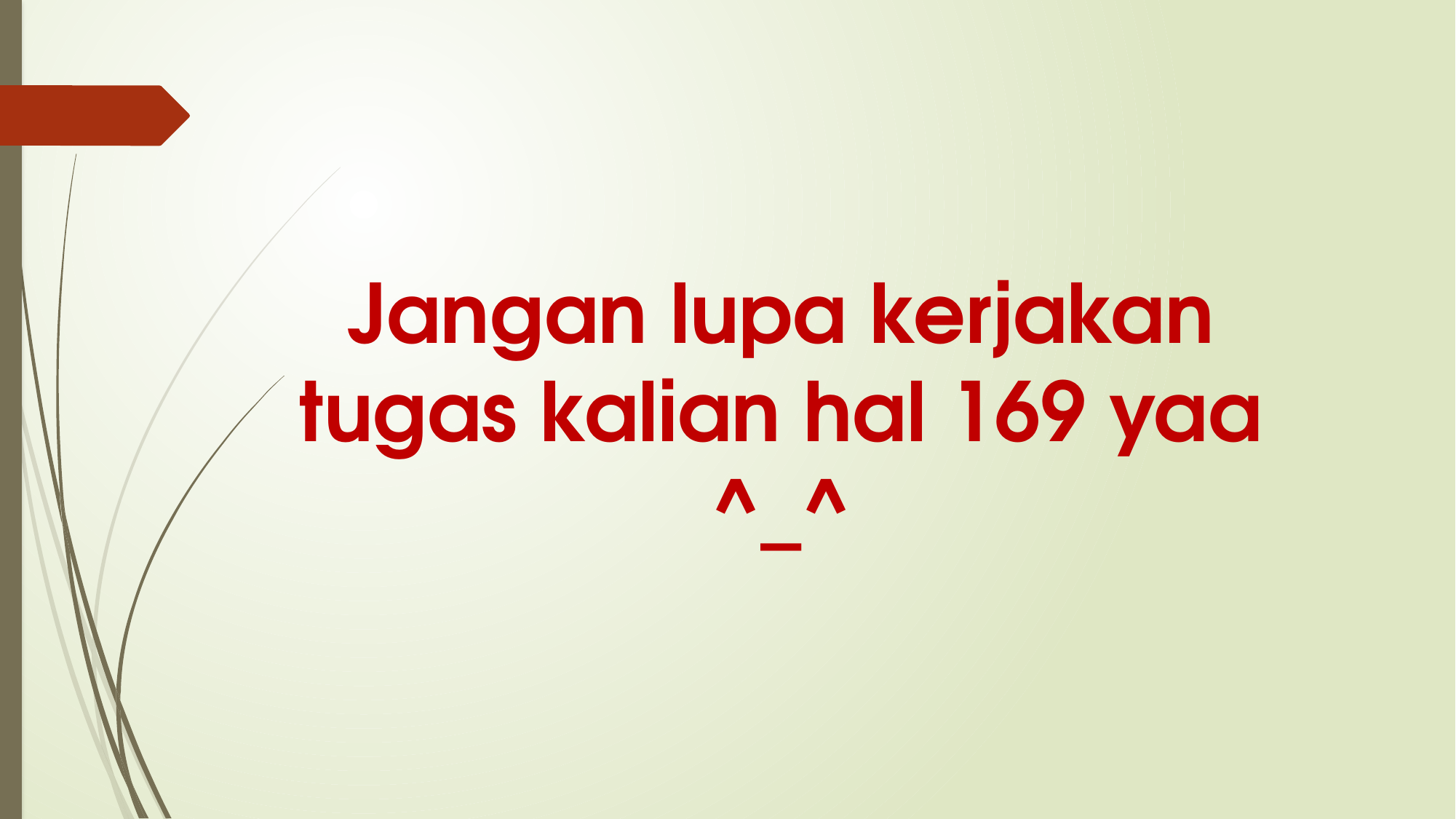

# Jangan lupa kerjakan tugas kalian hal 169 yaa ^_^